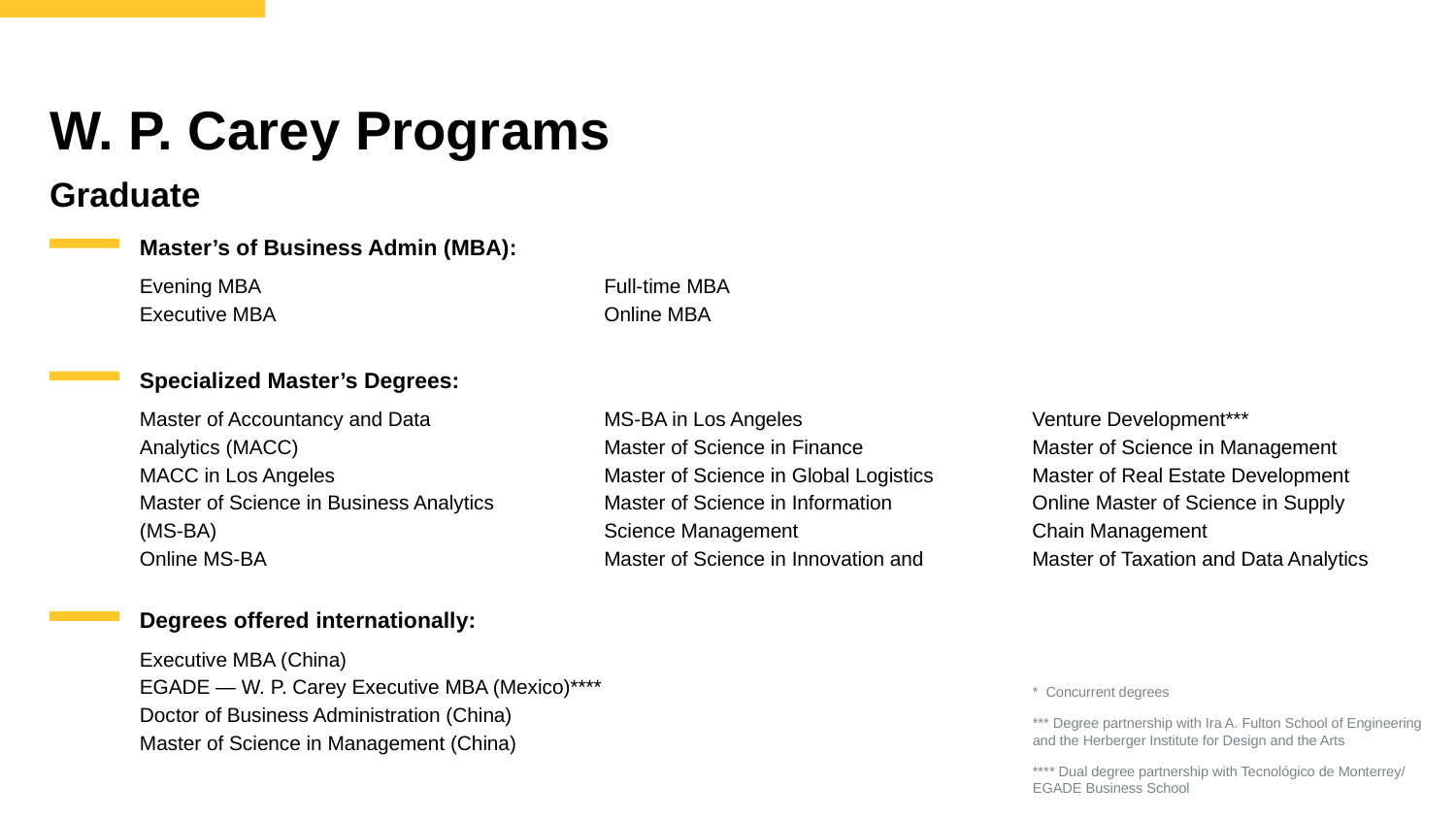

# W. P. Carey Programs
Graduate
Master’s of Business Admin (MBA):

Evening MBA
Executive MBA
Full-time MBA
Online MBA
Specialized Master’s Degrees:

Master of Accountancy and Data Analytics (MACC)
MACC in Los Angeles
Master of Science in Business Analytics
(MS-BA)
Online MS-BA
MS-BA in Los Angeles
Master of Science in Finance
Master of Science in Global Logistics
Master of Science in Information
Science Management
Master of Science in Innovation and
Venture Development***
Master of Science in Management
Master of Real Estate Development
Online Master of Science in Supply
Chain Management
Master of Taxation and Data Analytics
Degrees offered internationally:

Executive MBA (China)
EGADE — W. P. Carey Executive MBA (Mexico)****
Doctor of Business Administration (China)
Master of Science in Management (China)
*  Concurrent degrees
*** Degree partnership with Ira A. Fulton School of Engineering and the Herberger Institute for Design and the Arts
**** Dual degree partnership with Tecnológico de Monterrey/ EGADE Business School